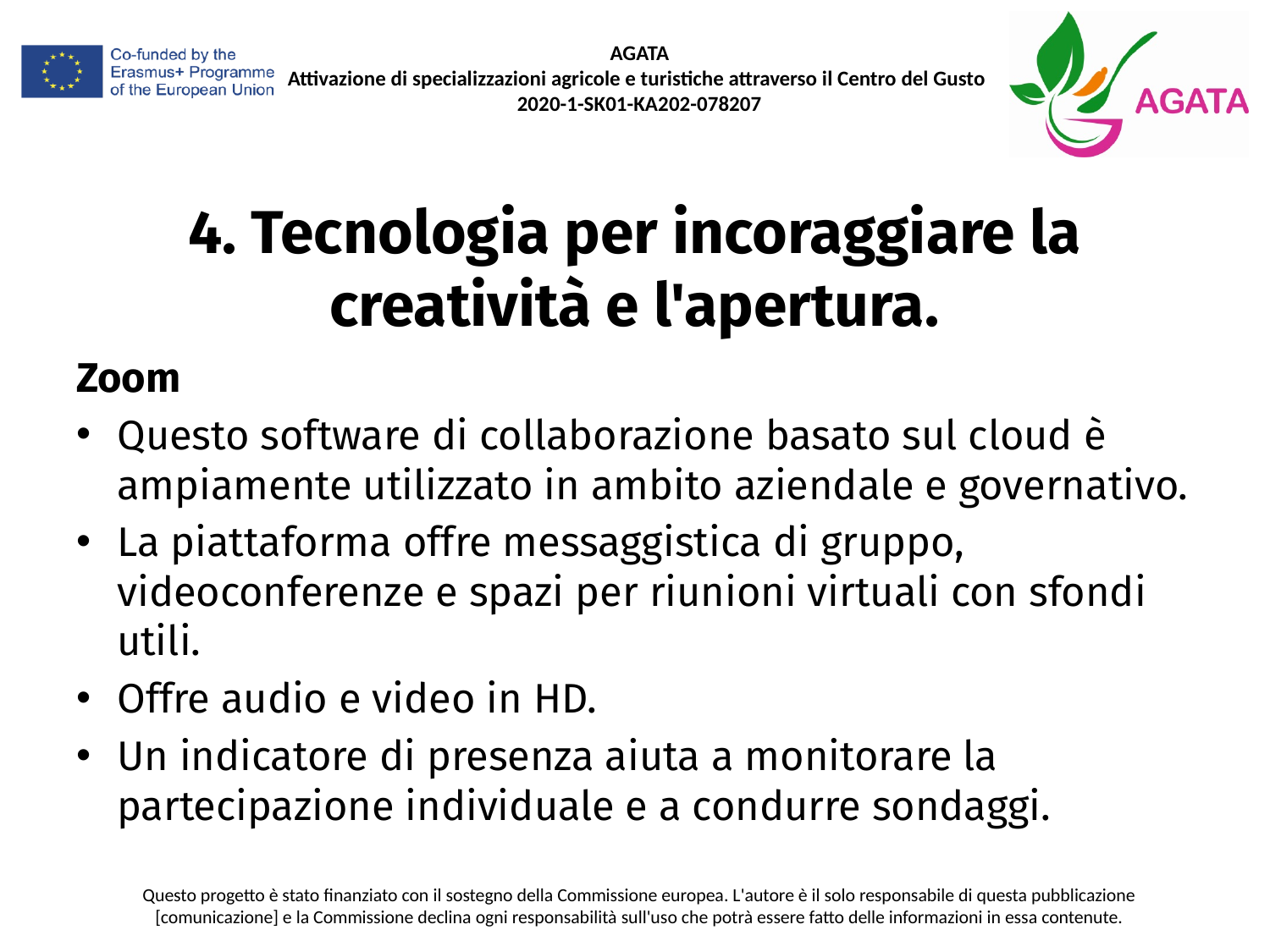

# 4. Tecnologia per incoraggiare la creatività e l'apertura.
Zoom
Questo software di collaborazione basato sul cloud è ampiamente utilizzato in ambito aziendale e governativo.
La piattaforma offre messaggistica di gruppo, videoconferenze e spazi per riunioni virtuali con sfondi utili.
Offre audio e video in HD.
Un indicatore di presenza aiuta a monitorare la partecipazione individuale e a condurre sondaggi.